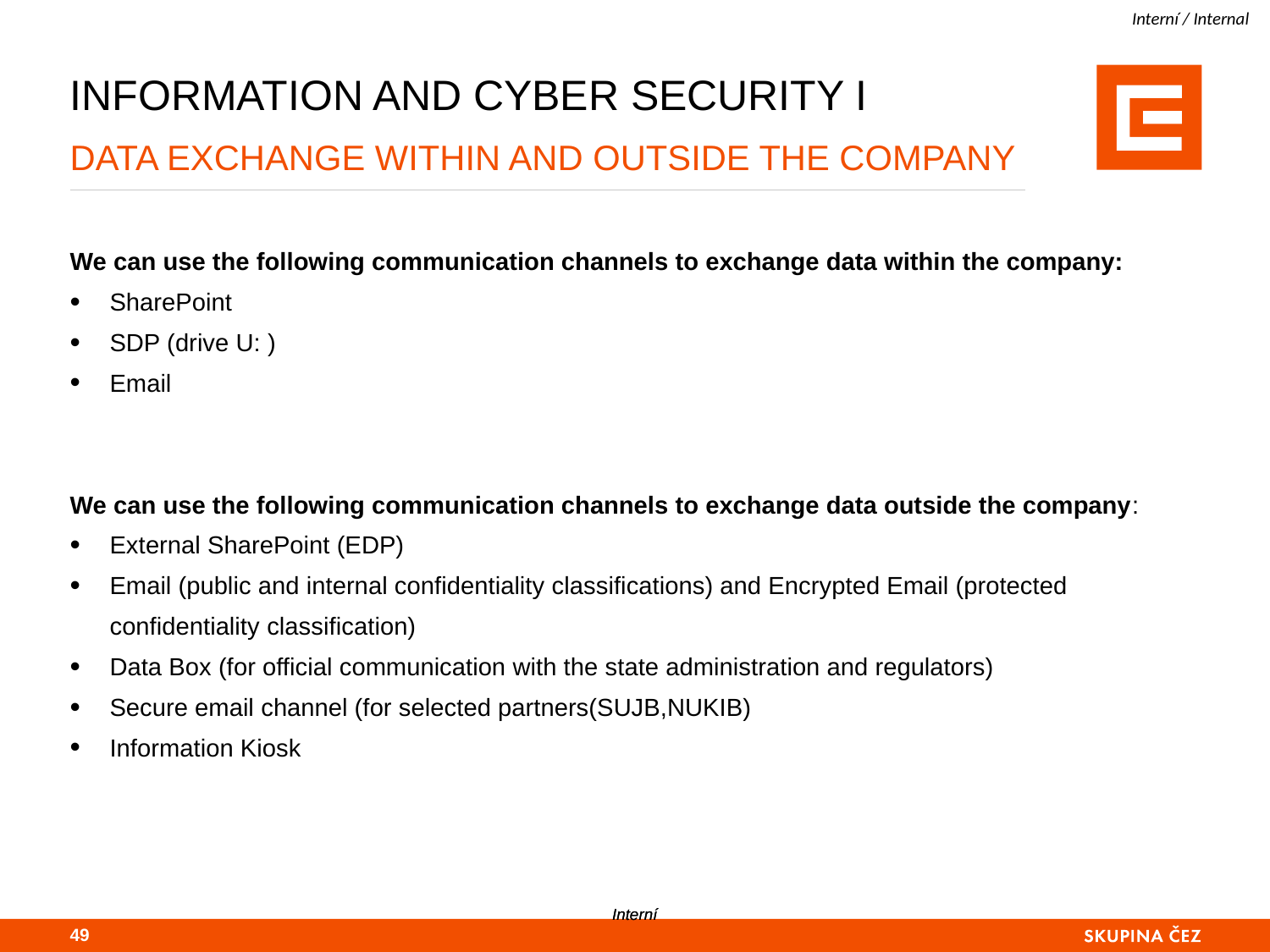

# Information and Cyber security I data exchange within and outside the company
We can use the following communication channels to exchange data within the company:
SharePoint
SDP (drive U: )
Email

We can use the following communication channels to exchange data outside the company:
External SharePoint (EDP)
Email (public and internal confidentiality classifications) and Encrypted Email (protected confidentiality classification)
Data Box (for official communication with the state administration and regulators)
Secure email channel (for selected partners(SUJB,NUKIB)
Information Kiosk

49